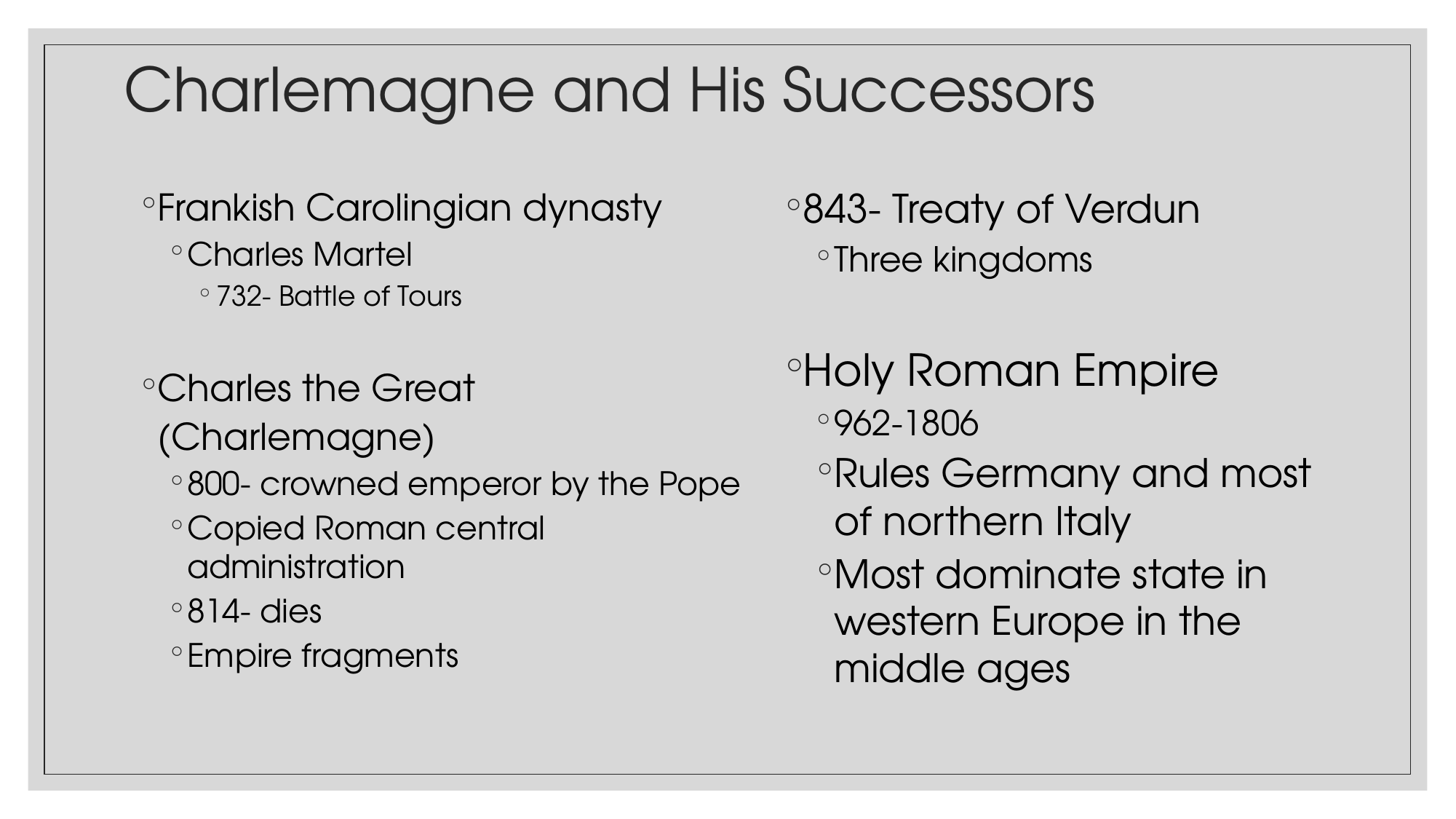

# Charlemagne and His Successors
Frankish Carolingian dynasty
Charles Martel
732- Battle of Tours

Charles the Great (Charlemagne)
800- crowned emperor by the Pope
Copied Roman central administration
814- dies
Empire fragments
843- Treaty of Verdun
Three kingdoms

Holy Roman Empire
962-1806
Rules Germany and most of northern Italy
Most dominate state in western Europe in the middle ages